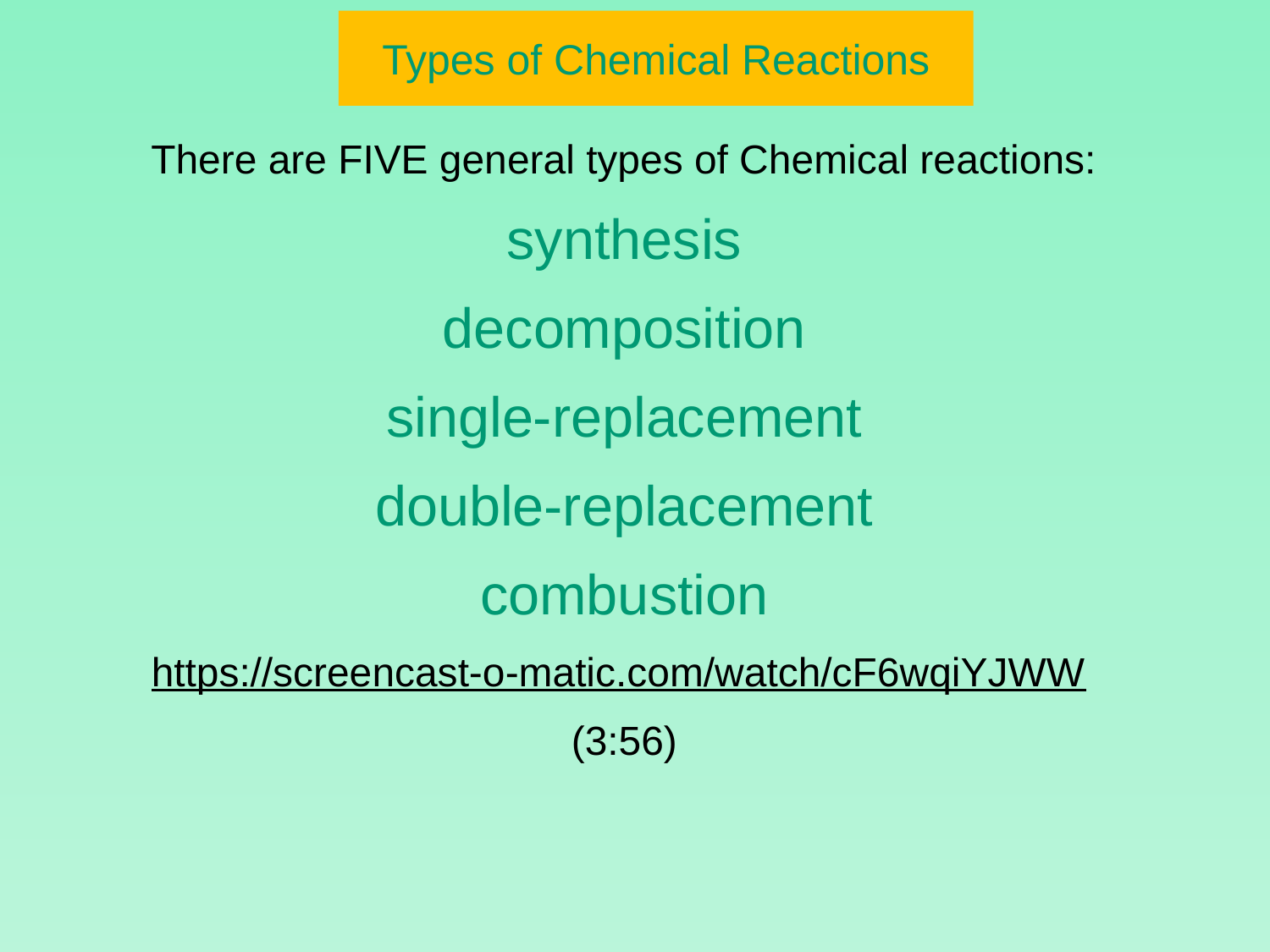

Types of Chemical Reactions
There are FIVE general types of Chemical reactions:
synthesis
decomposition
single-replacement
double-replacement
combustion
https://screencast-o-matic.com/watch/cF6wqiYJWW
(3:56)